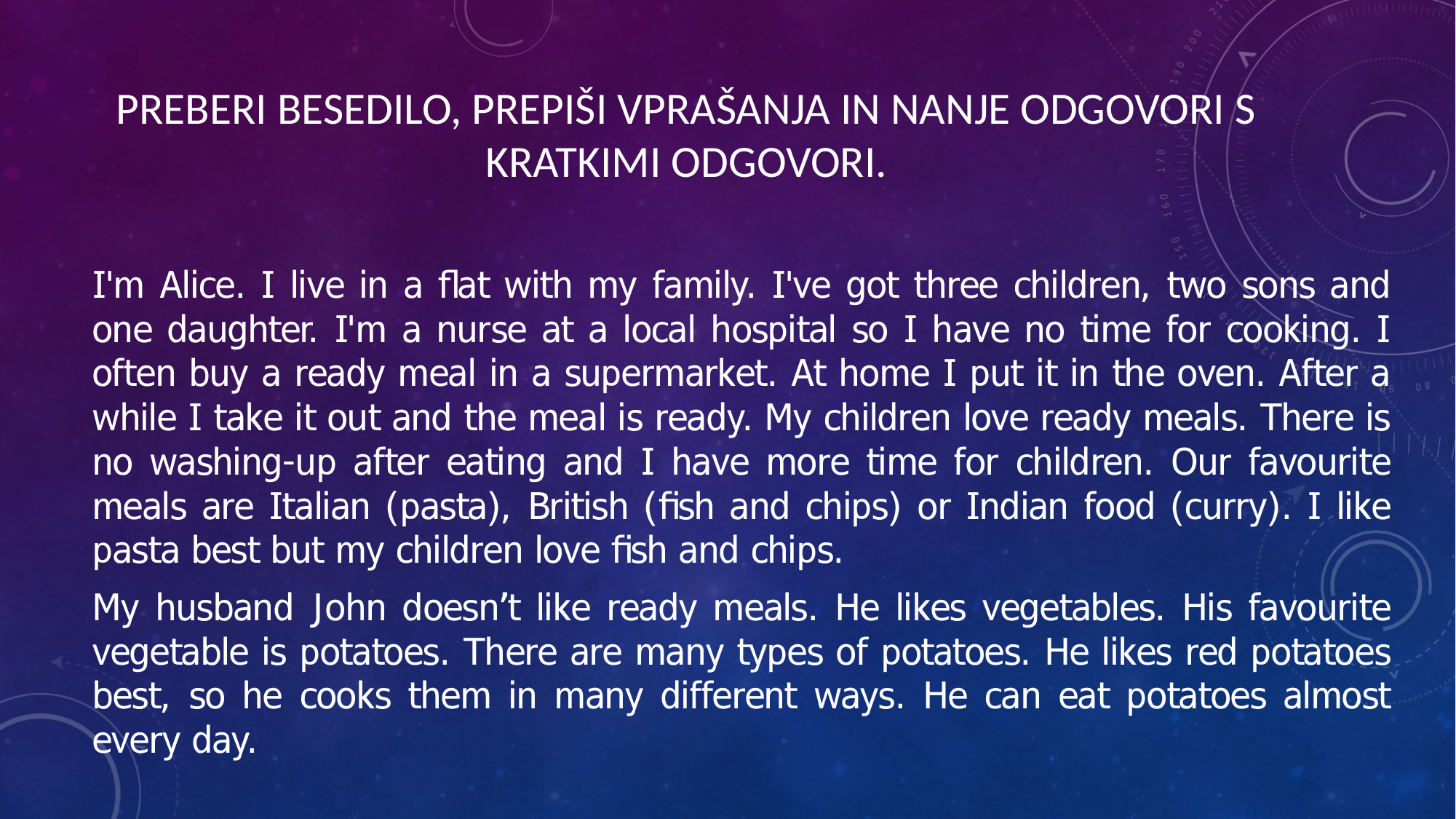

# PREBERI BESEDILO, PREPIŠI VPRAŠANJA IN NANJE ODGOVORI S KRATKIMI ODGOVORI.
I'm Alice. I live in a flat with my family. I've got three children, two sons and one daughter. I'm a nurse at a local hospital so I have no time for cooking. I often buy a ready meal in a supermarket. At home I put it in the oven. After a while I take it out and the meal is ready. My children love ready meals. There is no washing-up after eating and I have more time for children. Our favourite meals are Italian (pasta), British (fish and chips) or Indian food (curry). I like pasta best but my children love fish and chips.
My husband John doesn’t like ready meals. He likes vegetables. His favourite vegetable is potatoes. There are many types of potatoes. He likes red potatoes best, so he cooks them in many different ways. He can eat potatoes almost every day.